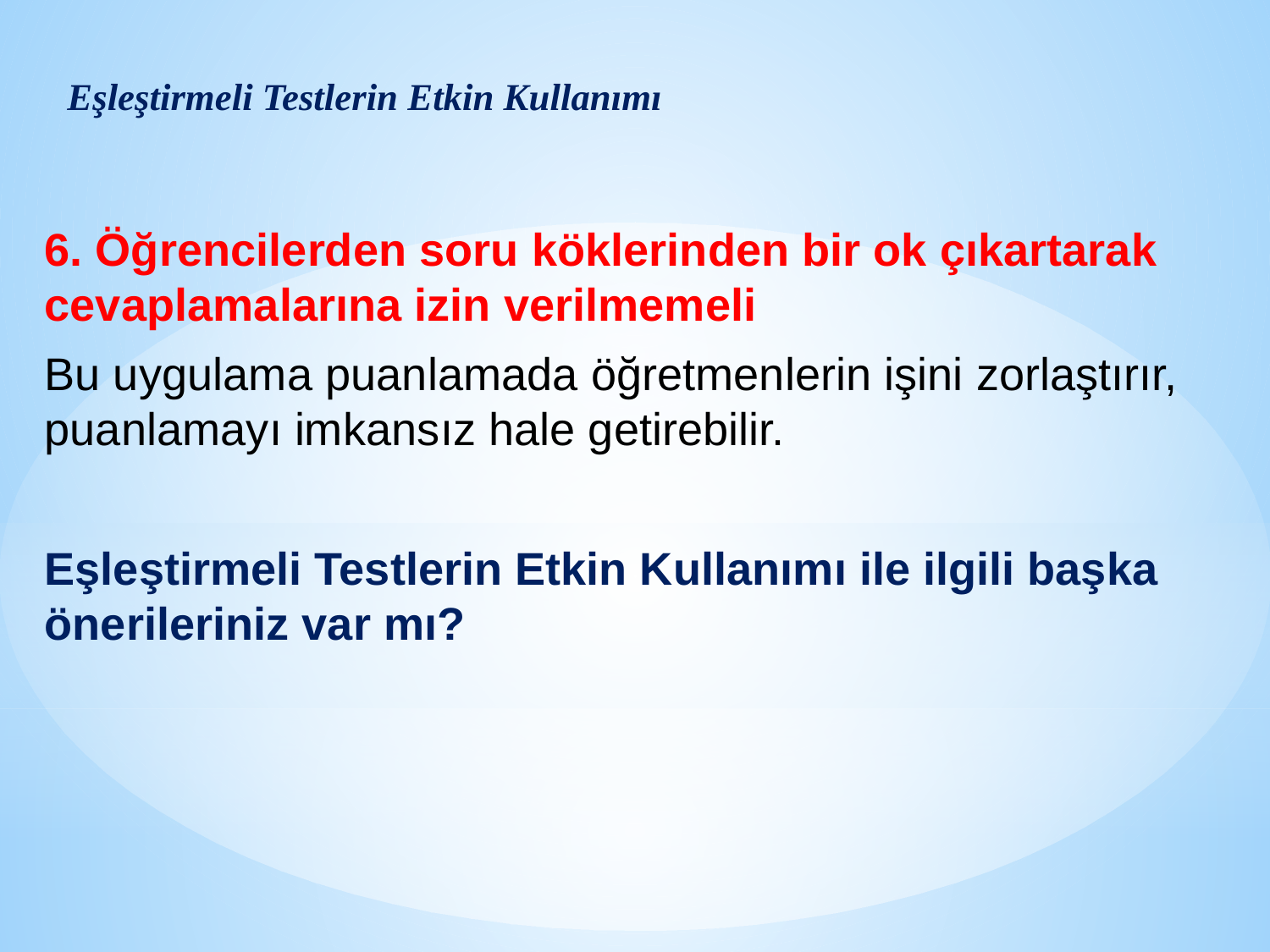

# Eşleştirmeli Testlerin Etkin Kullanımı

6. Öğrencilerden soru köklerinden bir ok çıkartarak cevaplamalarına izin verilmemeli
Bu uygulama puanlamada öğretmenlerin işini zorlaştırır, puanlamayı imkansız hale getirebilir.

Eşleştirmeli Testlerin Etkin Kullanımı ile ilgili başka önerileriniz var mı?